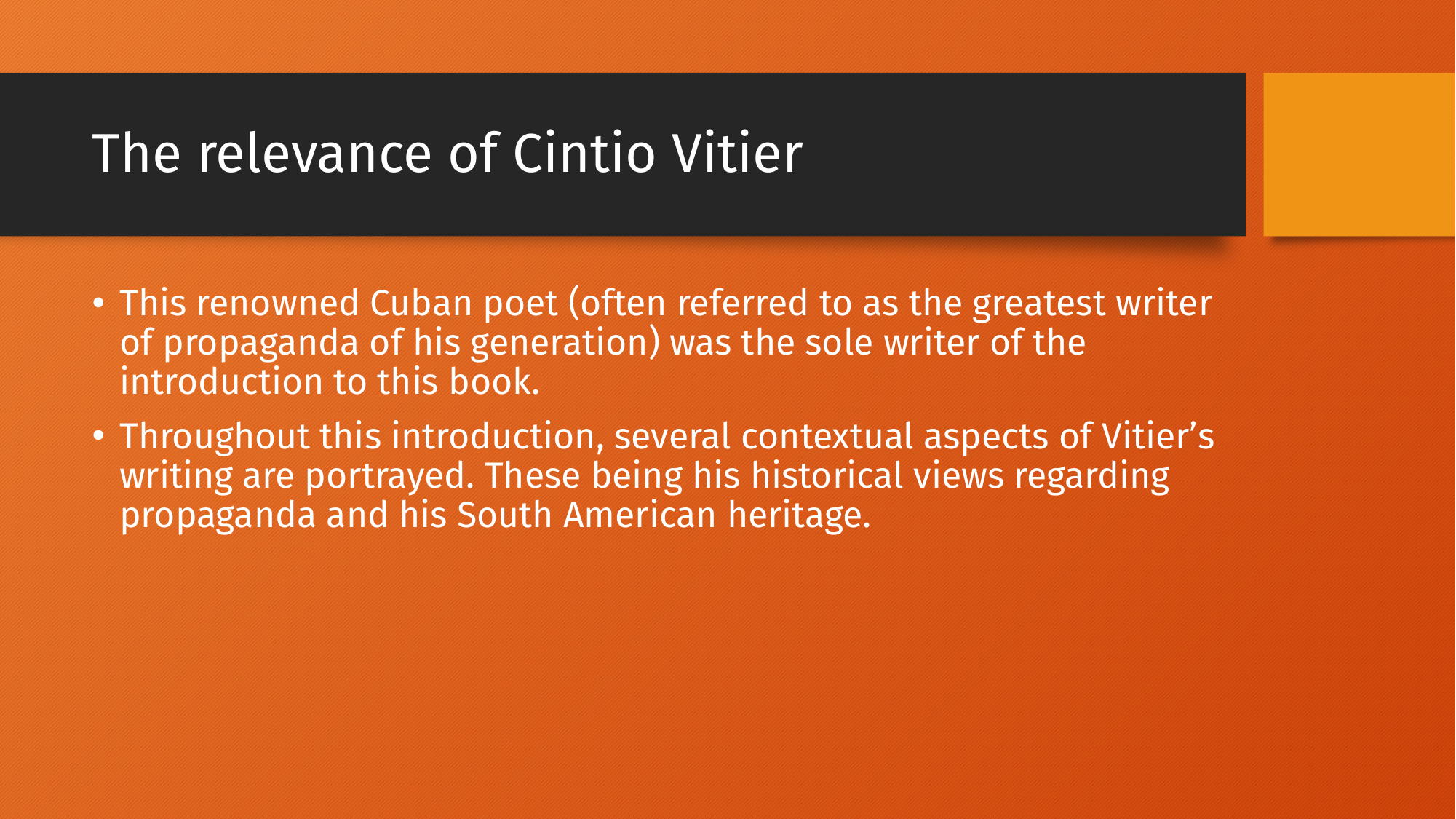

# The relevance of Cintio Vitier
This renowned Cuban poet (often referred to as the greatest writer of propaganda of his generation) was the sole writer of the introduction to this book.
Throughout this introduction, several contextual aspects of Vitier’s writing are portrayed. These being his historical views regarding propaganda and his South American heritage.